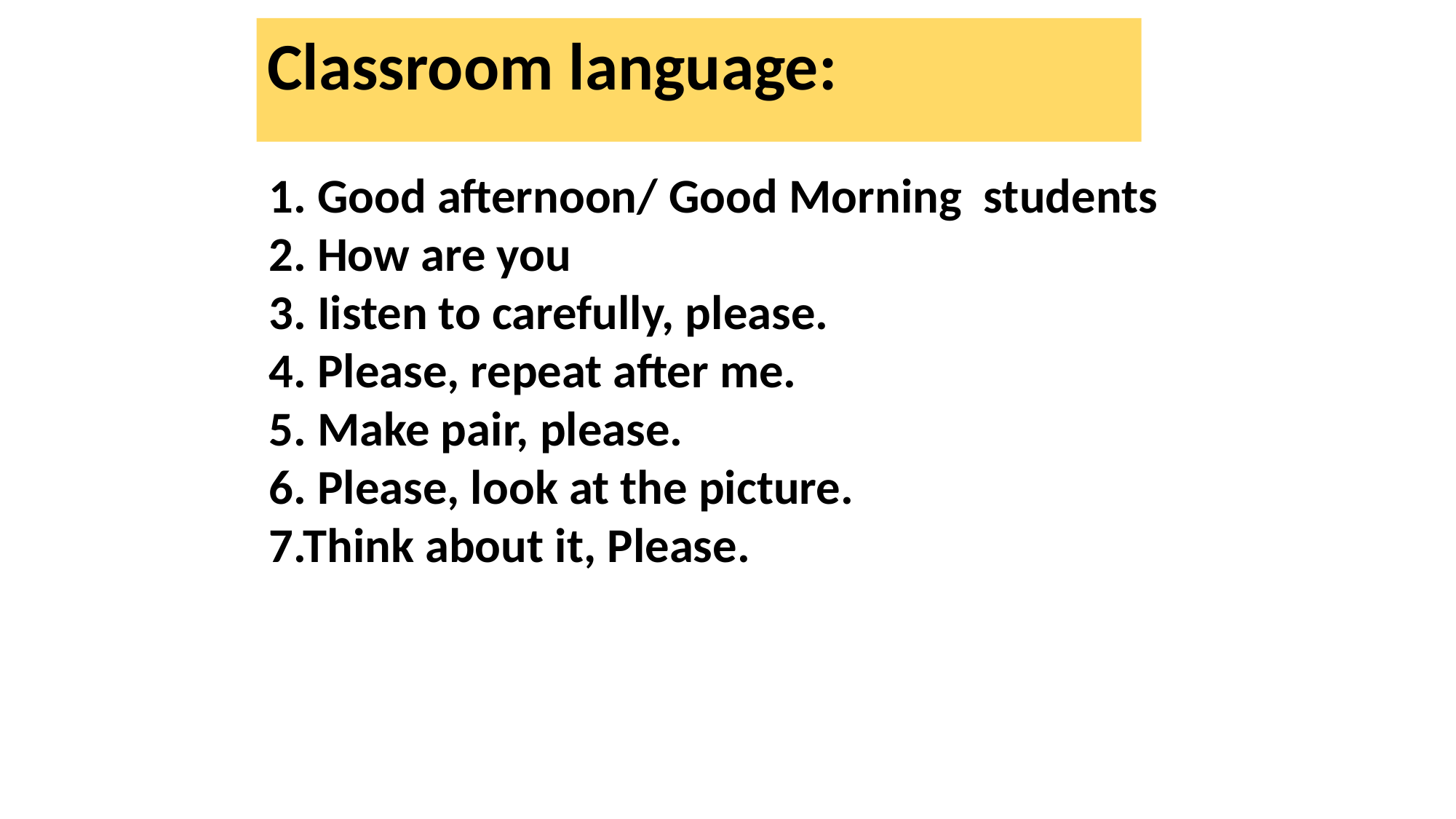

Classroom language:

1. Good afternoon/ Good Morning  students
2. How are you
3. Iisten to carefully, please.
4. Please, repeat after me.
5. Make pair, please.
6. Please, look at the picture.
7.Think about it, Please.